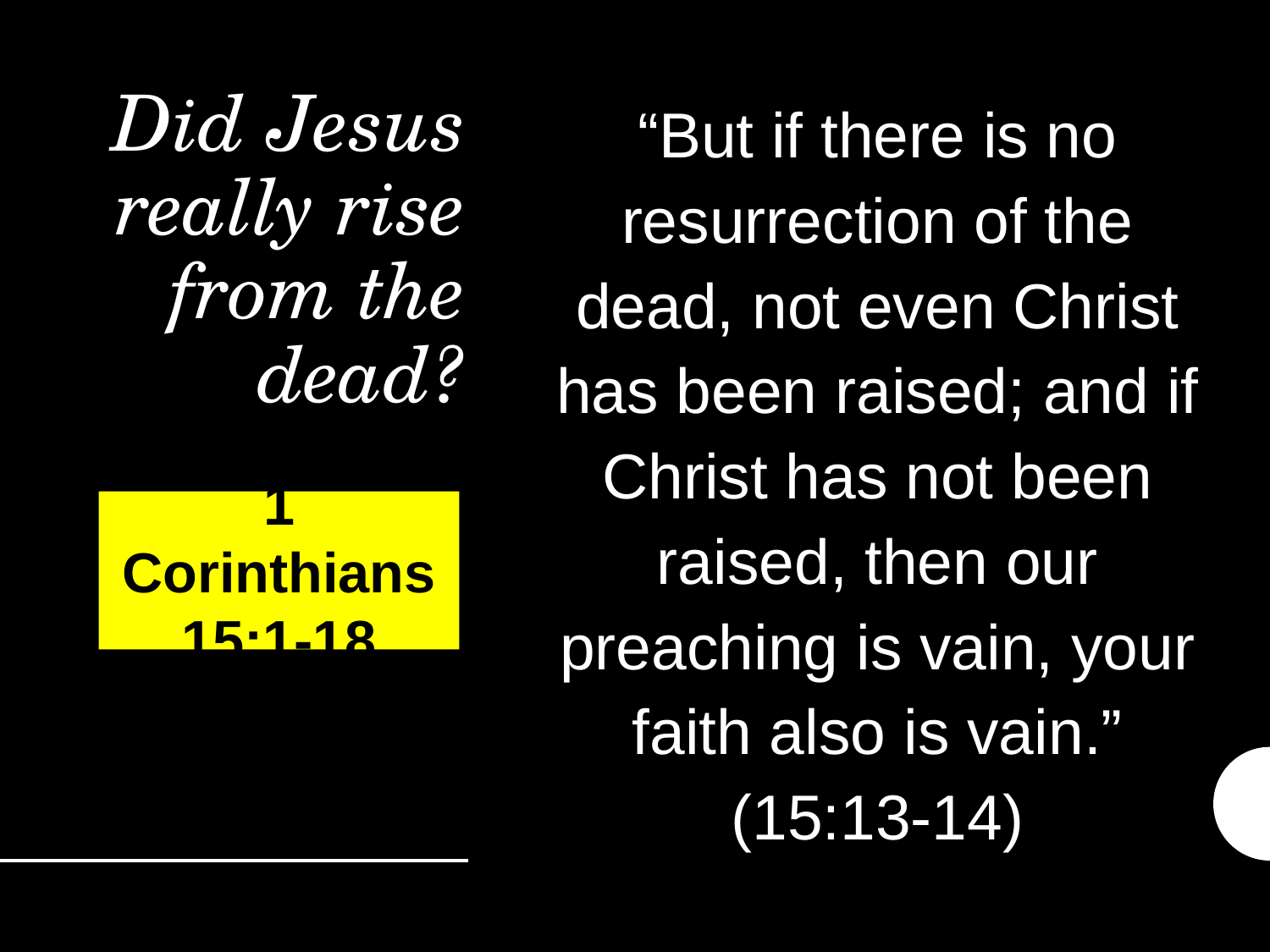

# Did Jesus really rise from the dead?
“But if there is no resurrection of the dead, not even Christ has been raised; and if Christ has not been raised, then our preaching is vain, your faith also is vain.” (15:13-14)
1 Corinthians 15:1-18